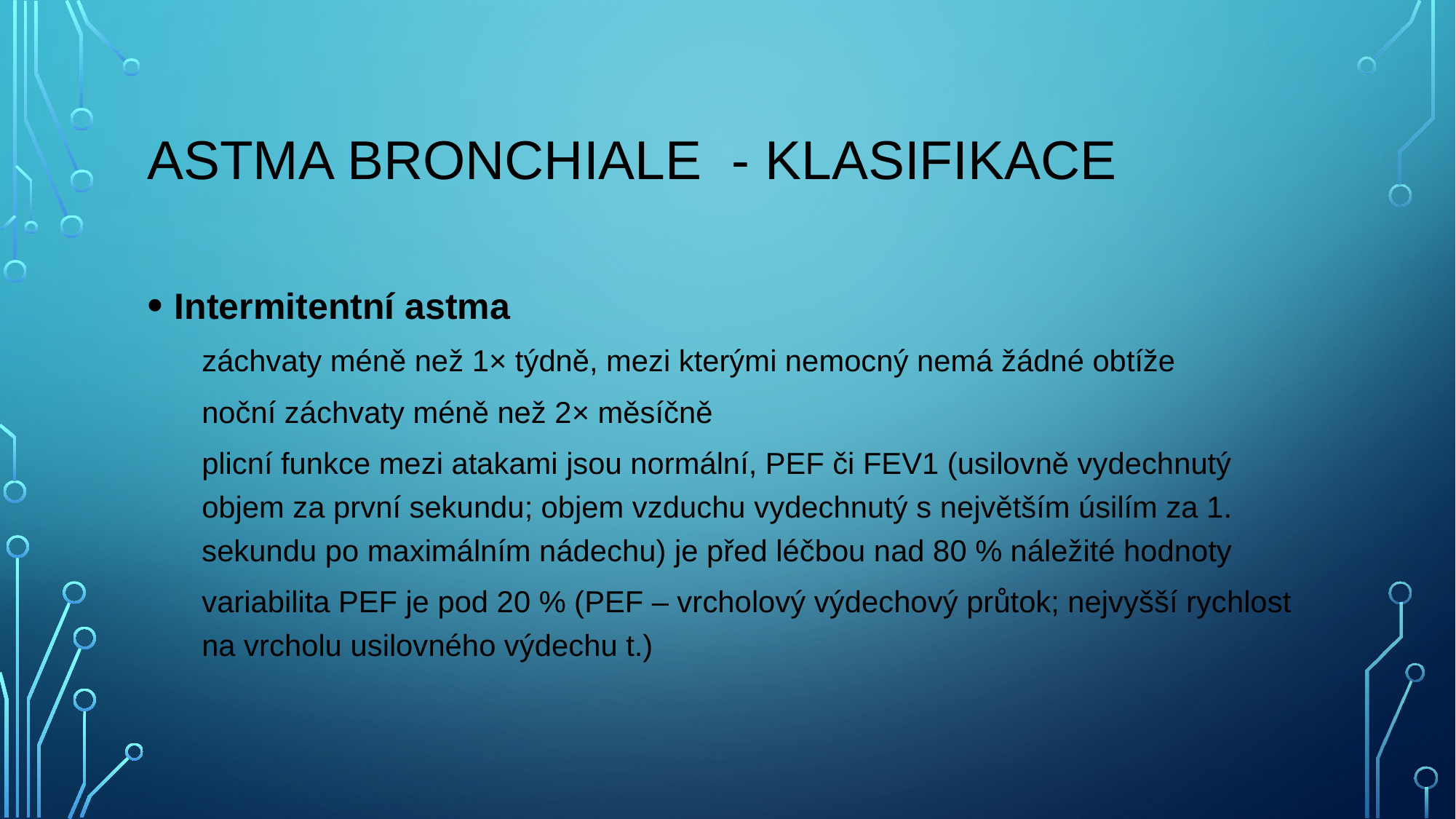

# ASTMA BRONCHIALE  - klasifikace
Intermitentní astma
záchvaty méně než 1× týdně, mezi kterými nemocný nemá žádné obtíže
noční záchvaty méně než 2× měsíčně
plicní funkce mezi atakami jsou normální, PEF či FEV1 (usilovně vydechnutý objem za první sekundu; objem vzduchu vydechnutý s největším úsilím za 1. sekundu po maximálním nádechu) je před léčbou nad 80 % náležité hodnoty
variabilita PEF je pod 20 % (PEF – vrcholový výdechový průtok; nejvyšší rychlost na vrcholu usilovného výdechu t.)